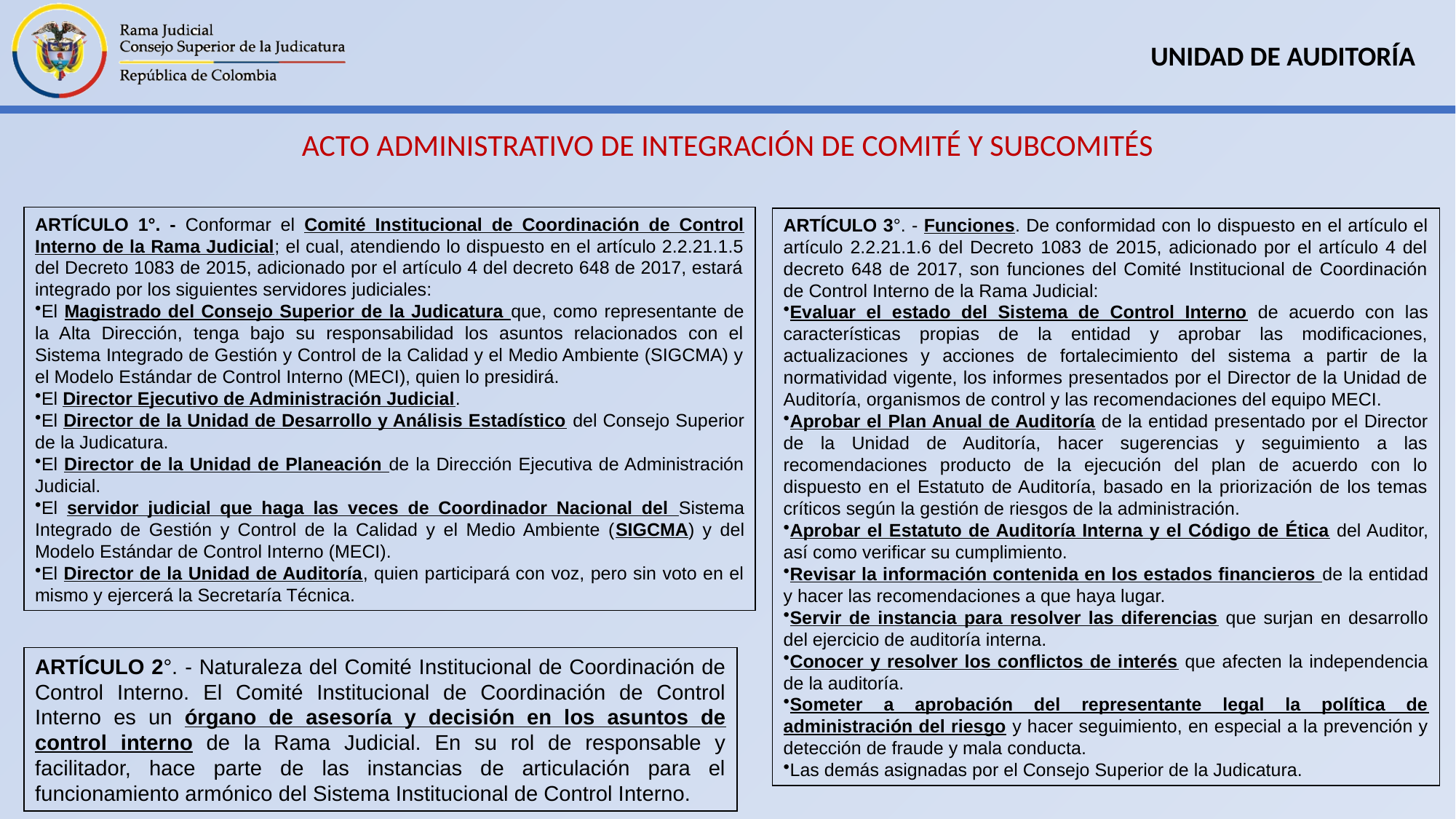

ACTO ADMINISTRATIVO DE INTEGRACIÓN DE COMITÉ Y SUBCOMITÉS
ARTÍCULO 3°. - Funciones. De conformidad con lo dispuesto en el artículo el artículo 2.2.21.1.6 del Decreto 1083 de 2015, adicionado por el artículo 4 del decreto 648 de 2017, son funciones del Comité Institucional de Coordinación de Control Interno de la Rama Judicial:
Evaluar el estado del Sistema de Control Interno de acuerdo con las características propias de la entidad y aprobar las modificaciones, actualizaciones y acciones de fortalecimiento del sistema a partir de la normatividad vigente, los informes presentados por el Director de la Unidad de Auditoría, organismos de control y las recomendaciones del equipo MECI.
Aprobar el Plan Anual de Auditoría de la entidad presentado por el Director de la Unidad de Auditoría, hacer sugerencias y seguimiento a las recomendaciones producto de la ejecución del plan de acuerdo con lo dispuesto en el Estatuto de Auditoría, basado en la priorización de los temas críticos según la gestión de riesgos de la administración.
Aprobar el Estatuto de Auditoría Interna y el Código de Ética del Auditor, así como verificar su cumplimiento.
Revisar la información contenida en los estados financieros de la entidad y hacer las recomendaciones a que haya lugar.
Servir de instancia para resolver las diferencias que surjan en desarrollo del ejercicio de auditoría interna.
Conocer y resolver los conflictos de interés que afecten la independencia de la auditoría.
Someter a aprobación del representante legal la política de administración del riesgo y hacer seguimiento, en especial a la prevención y detección de fraude y mala conducta.
Las demás asignadas por el Consejo Superior de la Judicatura.
ARTÍCULO 1°. - Conformar el Comité Institucional de Coordinación de Control Interno de la Rama Judicial; el cual, atendiendo lo dispuesto en el artículo 2.2.21.1.5 del Decreto 1083 de 2015, adicionado por el artículo 4 del decreto 648 de 2017, estará integrado por los siguientes servidores judiciales:
El Magistrado del Consejo Superior de la Judicatura que, como representante de la Alta Dirección, tenga bajo su responsabilidad los asuntos relacionados con el Sistema Integrado de Gestión y Control de la Calidad y el Medio Ambiente (SIGCMA) y el Modelo Estándar de Control Interno (MECI), quien lo presidirá.
El Director Ejecutivo de Administración Judicial.
El Director de la Unidad de Desarrollo y Análisis Estadístico del Consejo Superior de la Judicatura.
El Director de la Unidad de Planeación de la Dirección Ejecutiva de Administración Judicial.
El servidor judicial que haga las veces de Coordinador Nacional del Sistema Integrado de Gestión y Control de la Calidad y el Medio Ambiente (SIGCMA) y del Modelo Estándar de Control Interno (MECI).
El Director de la Unidad de Auditoría, quien participará con voz, pero sin voto en el mismo y ejercerá la Secretaría Técnica.
ARTÍCULO 2°. - Naturaleza del Comité Institucional de Coordinación de Control Interno. El Comité Institucional de Coordinación de Control Interno es un órgano de asesoría y decisión en los asuntos de control interno de la Rama Judicial. En su rol de responsable y facilitador, hace parte de las instancias de articulación para el funcionamiento armónico del Sistema Institucional de Control Interno.